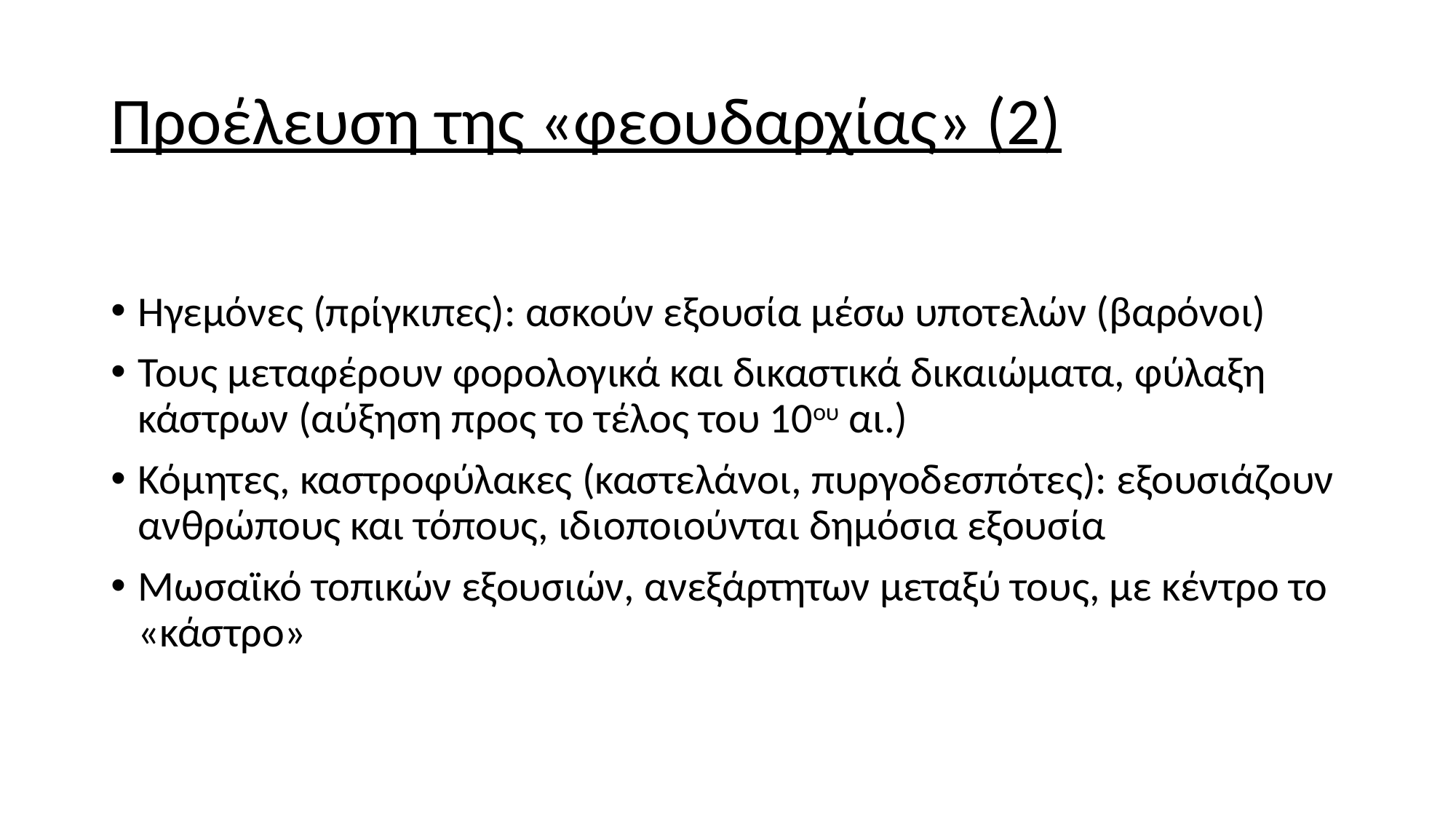

# Προέλευση της «φεουδαρχίας» (2)

Ηγεμόνες (πρίγκιπες): ασκούν εξουσία μέσω υποτελών (βαρόνοι)
Τους μεταφέρουν φορολογικά και δικαστικά δικαιώματα, φύλαξη κάστρων (αύξηση προς το τέλος του 10ου αι.)
Κόμητες, καστροφύλακες (καστελάνοι, πυργοδεσπότες): εξουσιάζουν ανθρώπους και τόπους, ιδιοποιούνται δημόσια εξουσία
Μωσαϊκό τοπικών εξουσιών, ανεξάρτητων μεταξύ τους, με κέντρο το «κάστρο»